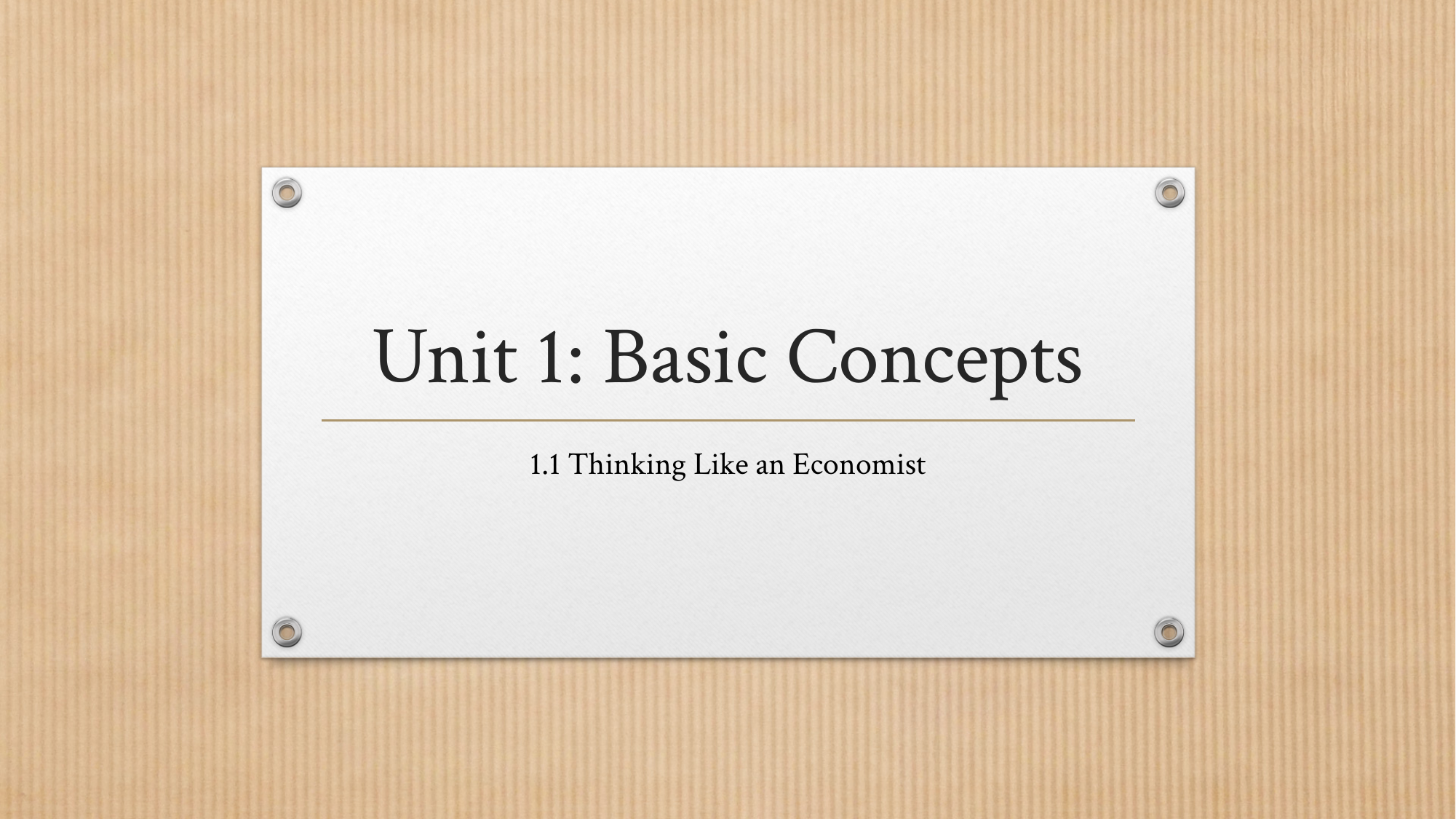

# Unit 1: Basic Concepts
1.1 Thinking Like an Economist